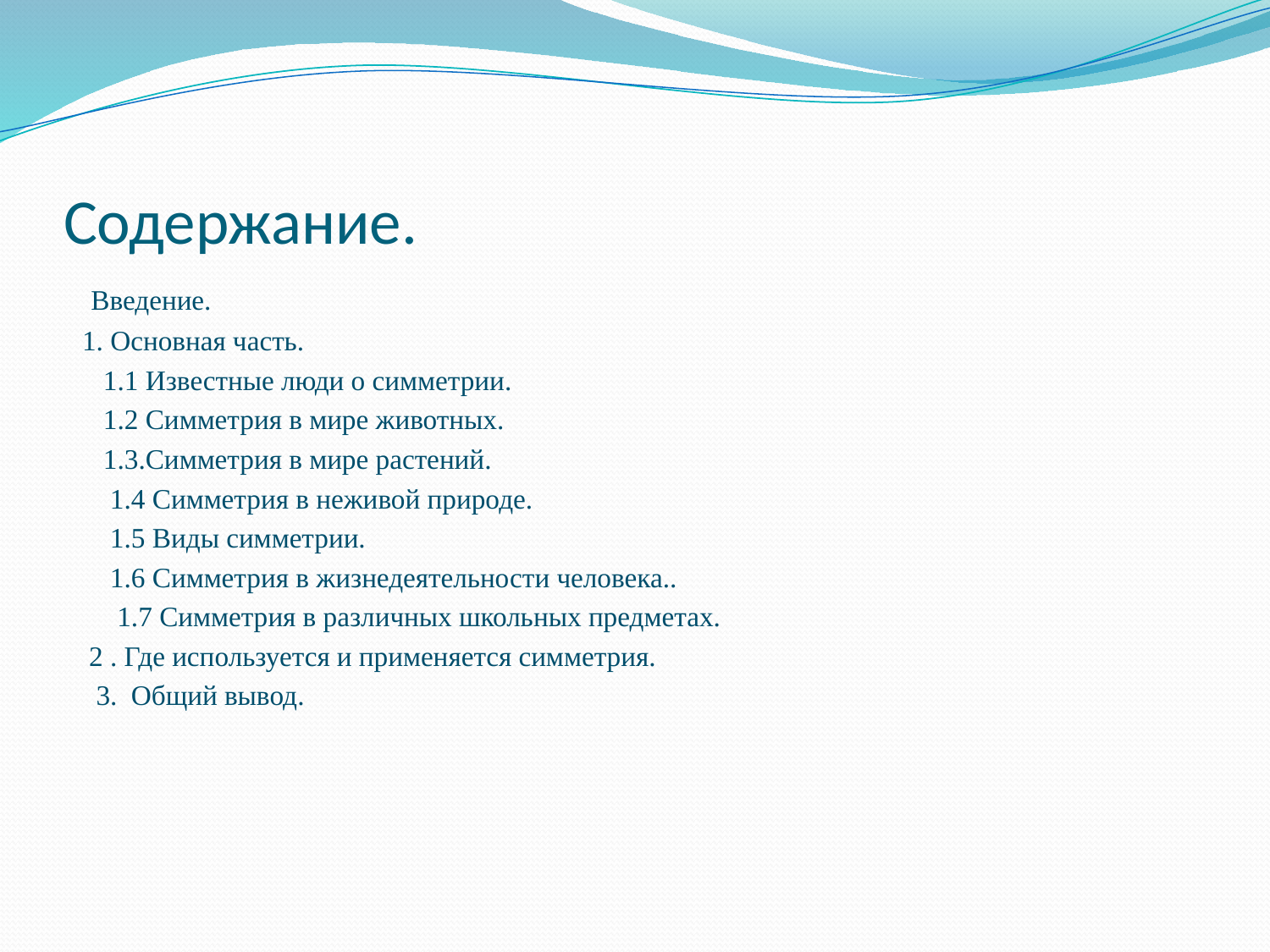

# Содержание.
 Введение.
1. Основная часть.
   1.1 Известные люди о симметрии.
   1.2 Симметрия в мире животных.
   1.3.Симметрия в мире растений.
    1.4 Симметрия в неживой природе.
    1.5 Виды симметрии.
    1.6 Симметрия в жизнедеятельности человека..
     1.7 Симметрия в различных школьных предметах.
 2 . Где используется и применяется симметрия.
  3.  Общий вывод.